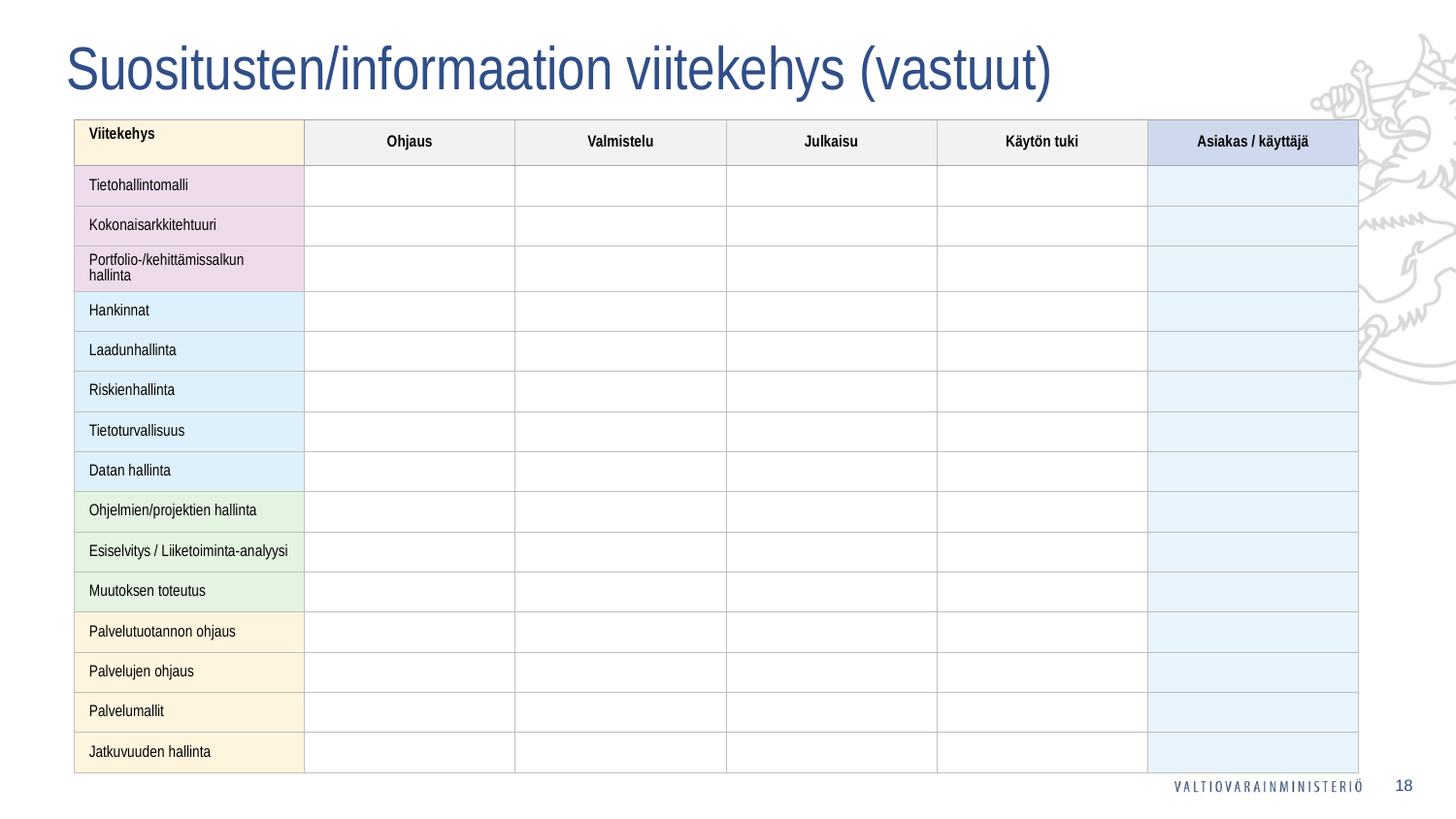

# Suositusten/informaation viitekehys (vastuut)
| Viitekehys | Ohjaus | Valmistelu | Julkaisu | Käytön tuki | Asiakas / käyttäjä |
| --- | --- | --- | --- | --- | --- |
| Tietohallintomalli |  |  |  |  |  |
| Kokonaisarkkitehtuuri |  |  |  |  |  |
| Portfolio-/kehittämissalkun hallinta |  |  |  |  |  |
| Hankinnat |  |  |  |  |  |
| Laadunhallinta |  |  |  |  |  |
| Riskienhallinta |  |  |  |  |  |
| Tietoturvallisuus |  |  |  |  |  |
| Datan hallinta |  |  |  |  |  |
| Ohjelmien/projektien hallinta |  |  |  |  |  |
| Esiselvitys / Liiketoiminta-analyysi |  |  |  |  |  |
| Muutoksen toteutus |  |  |  |  |  |
| Palvelutuotannon ohjaus |  |  |  |  |  |
| Palvelujen ohjaus |  |  |  |  |  |
| Palvelumallit |  |  |  |  |  |
| Jatkuvuuden hallinta |  |  |  |  |  |
18